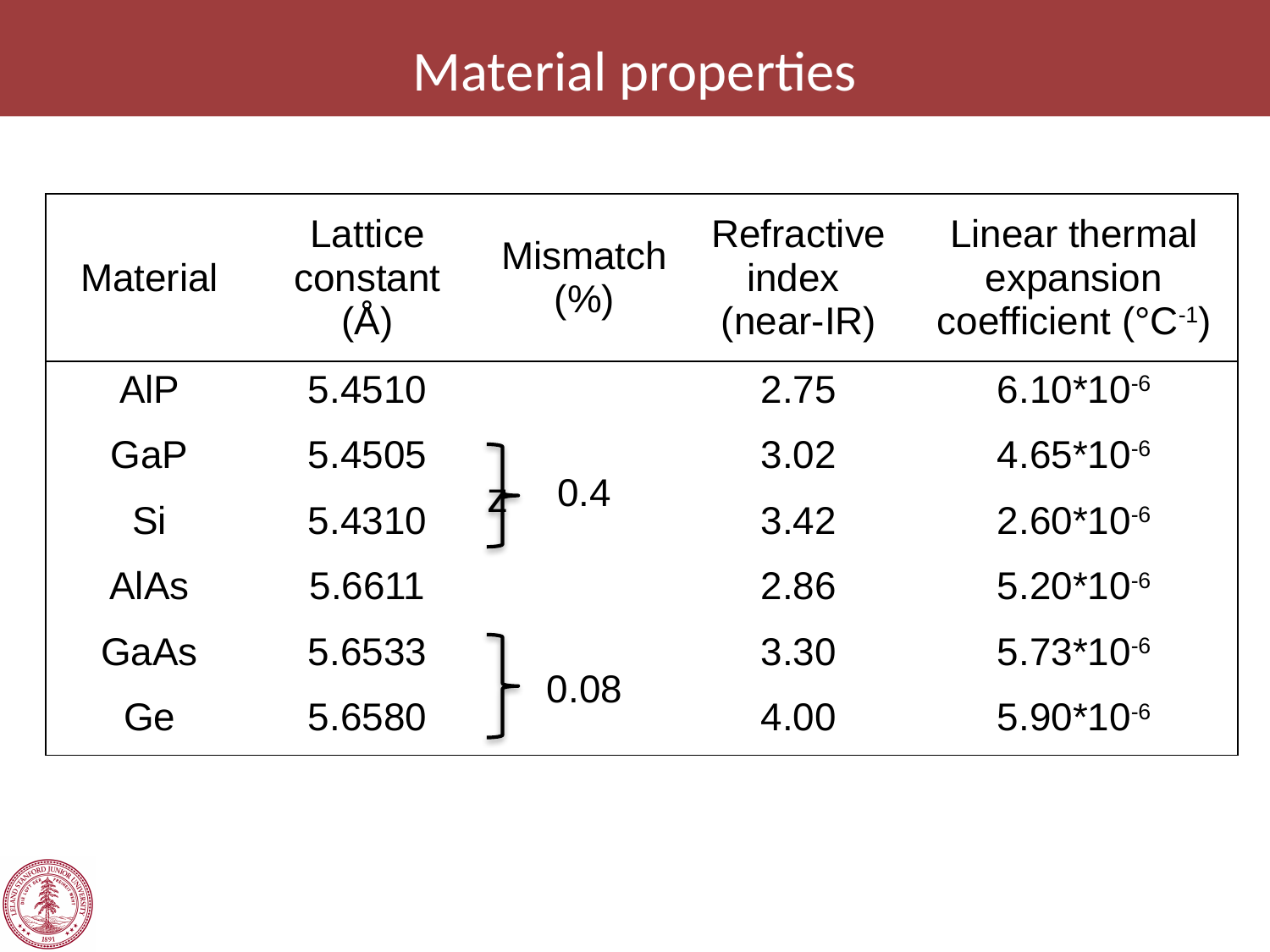

# Material properties
| Material | Lattice constant (Å) | Mismatch (%) | Refractive index (near-IR) | Linear thermal expansion coefficient (°C-1) |
| --- | --- | --- | --- | --- |
| AlP | 5.4510 |  | 2.75 | 6.10\*10-6 |
| GaP | 5.4505 | 0.4 | 3.02 | 4.65\*10-6 |
| Si | 5.4310 |  | 3.42 | 2.60\*10-6 |
| AlAs | 5.6611 |  | 2.86 | 5.20\*10-6 |
| GaAs | 5.6533 | 0.08 | 3.30 | 5.73\*10-6 |
| Ge | 5.6580 |  | 4.00 | 5.90\*10-6 |
z